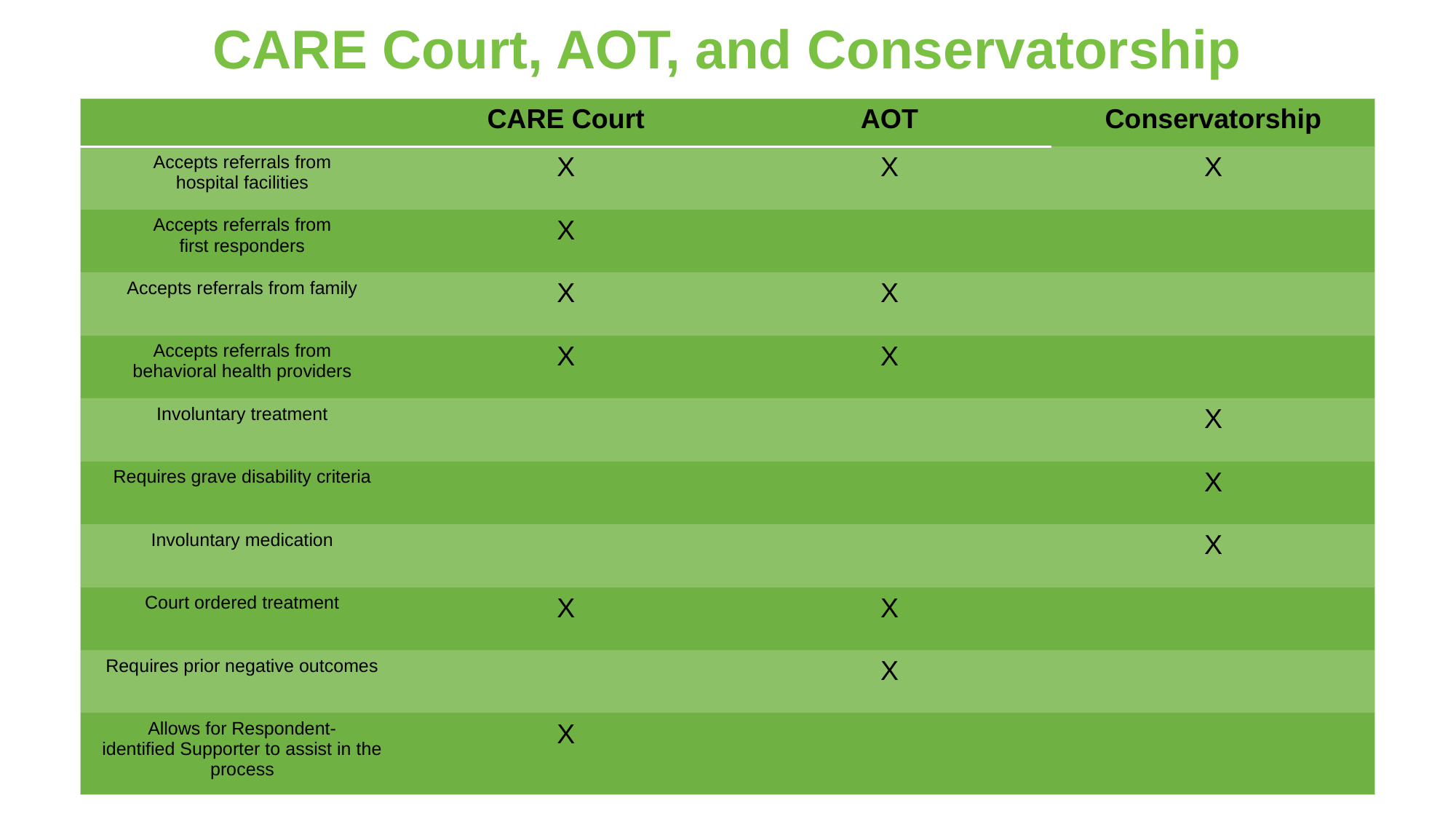

CARE Court, AOT, and Conservatorship
| ​ | CARE Court​ | AOT​ | Conservatorship​ |
| --- | --- | --- | --- |
| Accepts referrals from hospital facilities​ | X​ | X​ | X​ |
| Accepts referrals from first responders​ | X​ | ​ | ​ |
| Accepts referrals from family​ | X​ | X​ |  |
| Accepts referrals from behavioral health providers​ | X​ | X​ |  |
| Involuntary treatment​ | ​ |  | X​ |
| Requires grave disability criteria |  |  | X |
| Involuntary medication​ | ​ |  | X​ |
| Court ordered treatment​ | X​ | X​ |  |
| Requires prior negative outcomes​ | ​ | X​ |  |
| Allows for Respondent-identified Supporter to assist in the process​ | X​ | ​ |  |
11